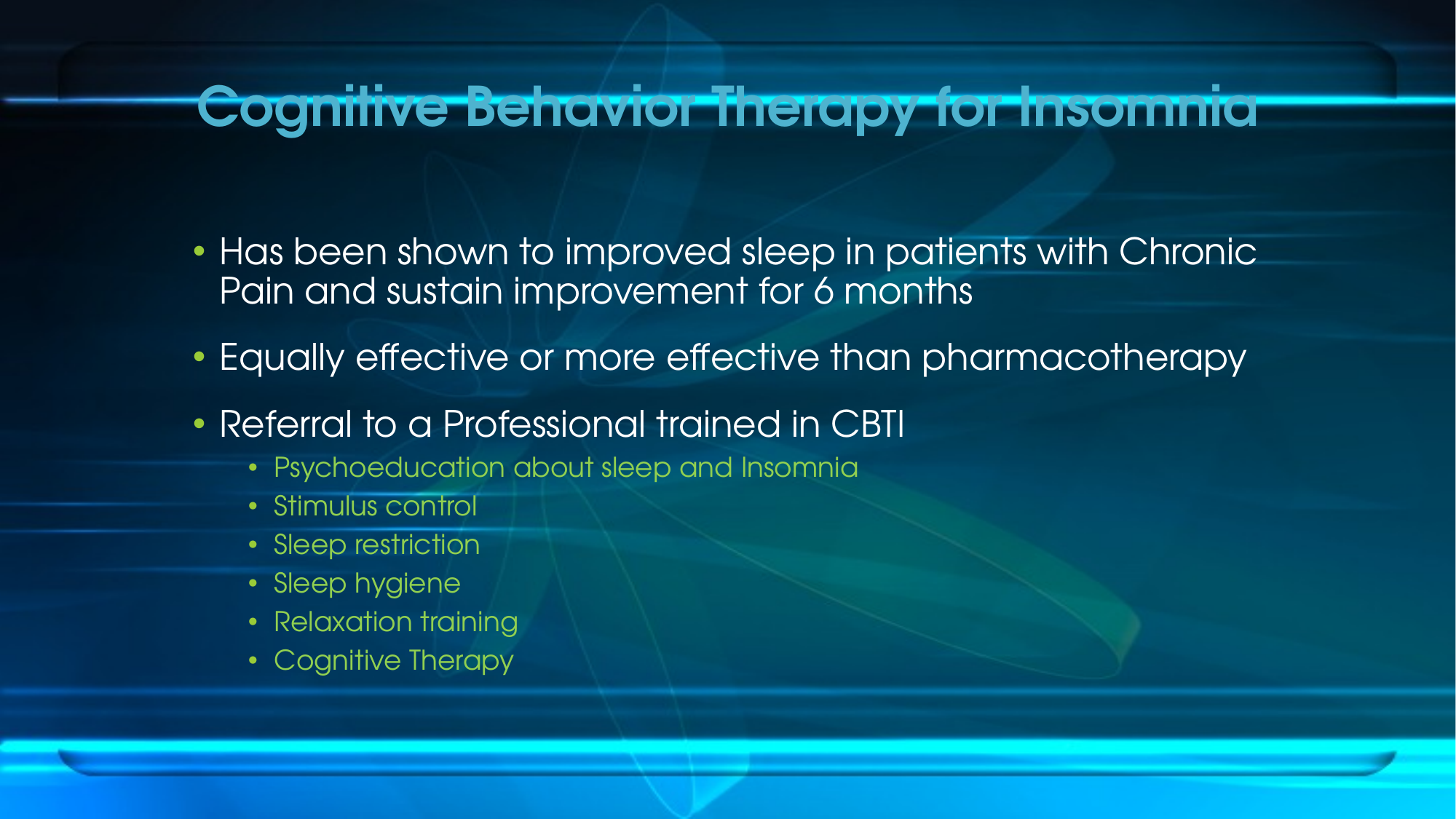

# Cognitive Behavior Therapy for Insomnia
Has been shown to improved sleep in patients with Chronic Pain and sustain improvement for 6 months
Equally effective or more effective than pharmacotherapy
Referral to a Professional trained in CBTI
Psychoeducation about sleep and Insomnia
Stimulus control
Sleep restriction
Sleep hygiene
Relaxation training
Cognitive Therapy